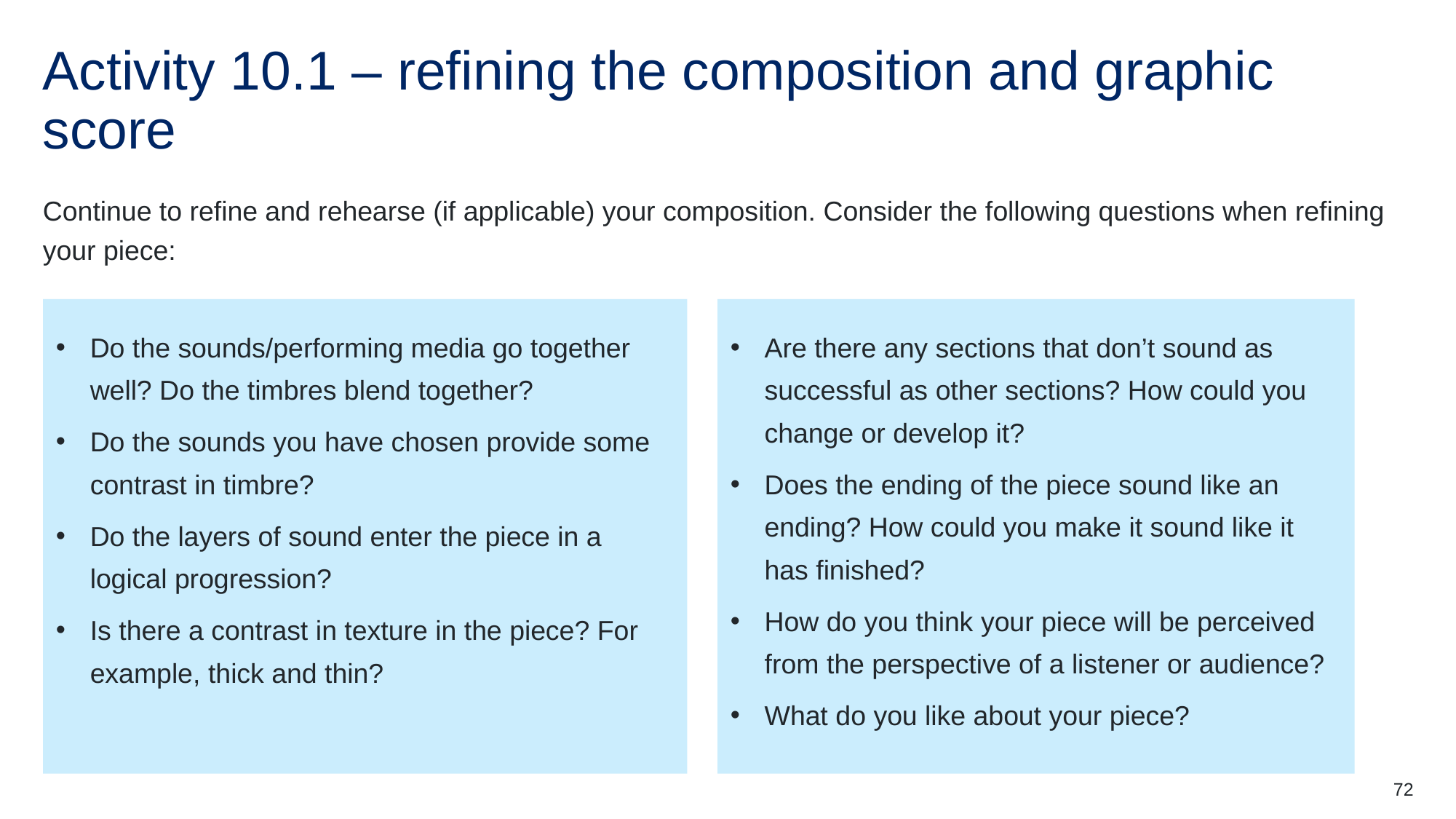

# Activity 10.1 – refining the composition and graphic score
Continue to refine and rehearse (if applicable) your composition. Consider the following questions when refining your piece:

Do the sounds/performing media go together well? Do the timbres blend together?
Do the sounds you have chosen provide some contrast in timbre?
Do the layers of sound enter the piece in a logical progression?
Is there a contrast in texture in the piece? For example, thick and thin?
Are there any sections that don’t sound as successful as other sections? How could you change or develop it?
Does the ending of the piece sound like an ending? How could you make it sound like it has finished?
How do you think your piece will be perceived from the perspective of a listener or audience?
What do you like about your piece?
72